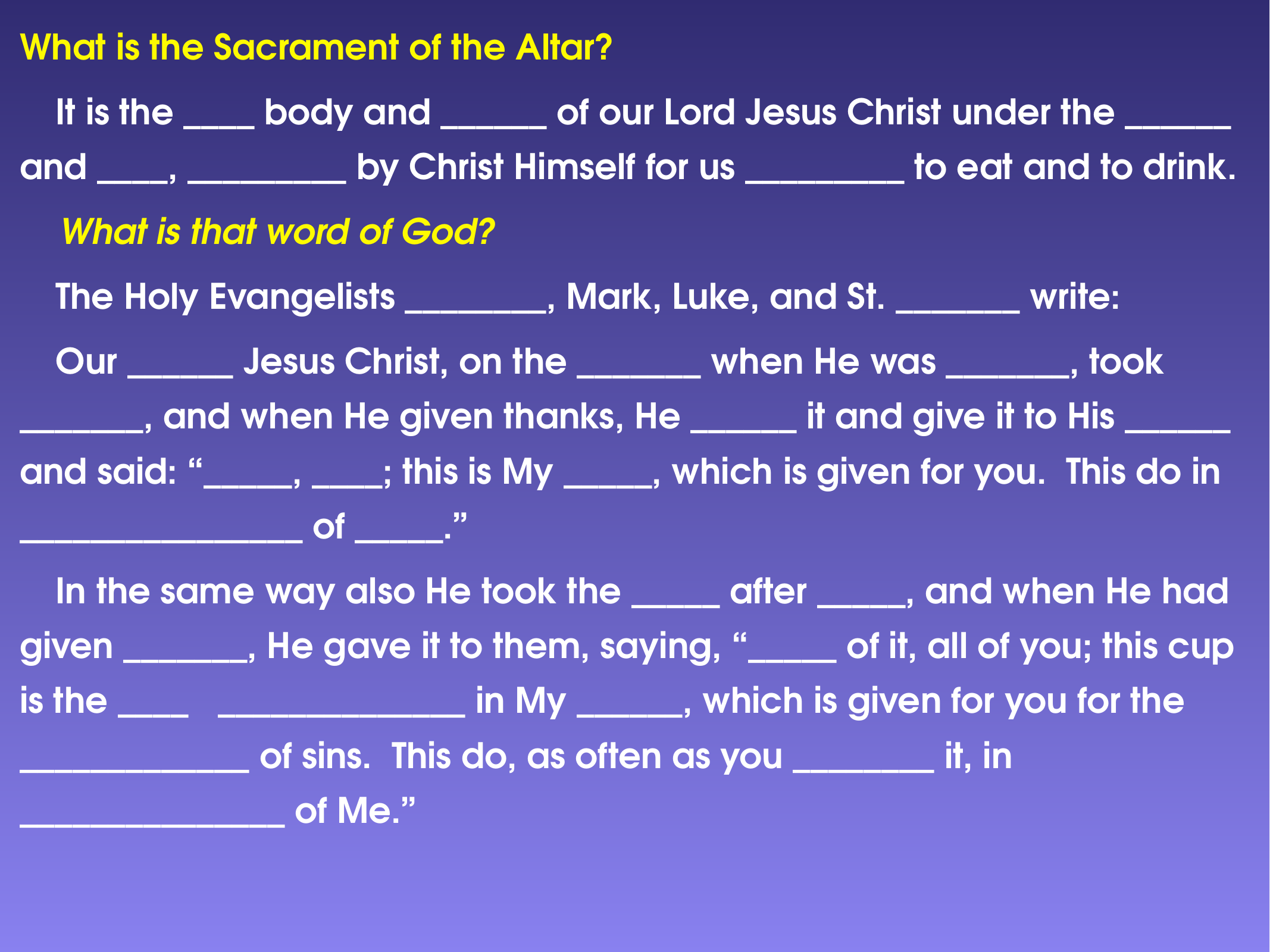

# What is the Sacrament of the Altar?
It is the ____ body and ______ of our Lord Jesus Christ under the ______ and ____, _________ by Christ Himself for us _________ to eat and to drink.
What is that word of God?
The Holy Evangelists ________, Mark, Luke, and St. _______ write:
Our ______ Jesus Christ, on the _______ when He was _______, took _______, and when He given thanks, He ______ it and give it to His ______ and said: “_____, ____; this is My _____, which is given for you.  This do in ________________ of _____.”
In the same way also He took the _____ after _____, and when He had given _______, He gave it to them, saying, “_____ of it, all of you; this cup is the ____   ______________ in My ______, which is given for you for the _____________ of sins.  This do, as often as you ________ it, in _______________ of Me.”